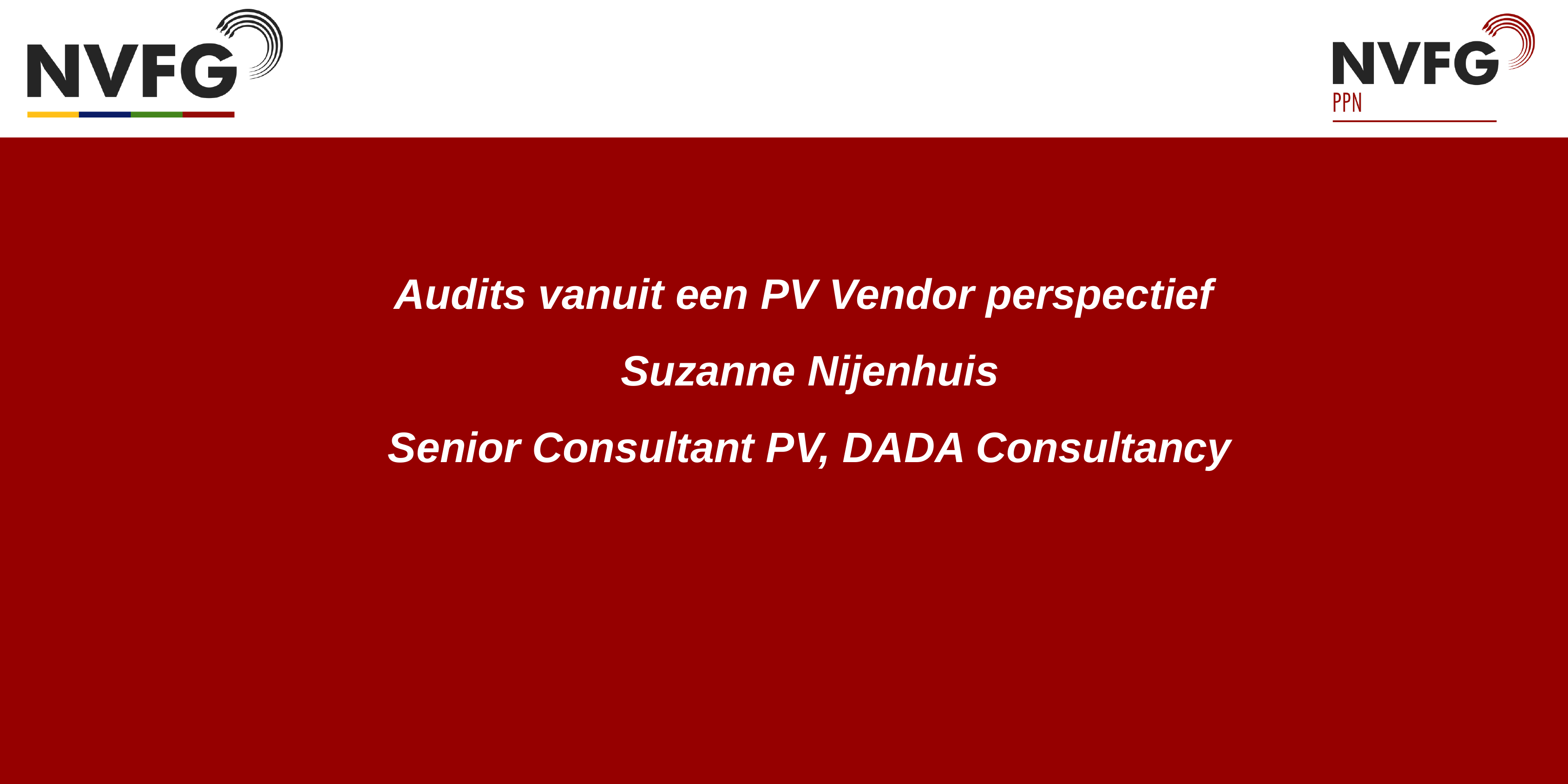

Audits vanuit een PV Vendor perspectief
Suzanne Nijenhuis
Senior Consultant PV, DADA Consultancy